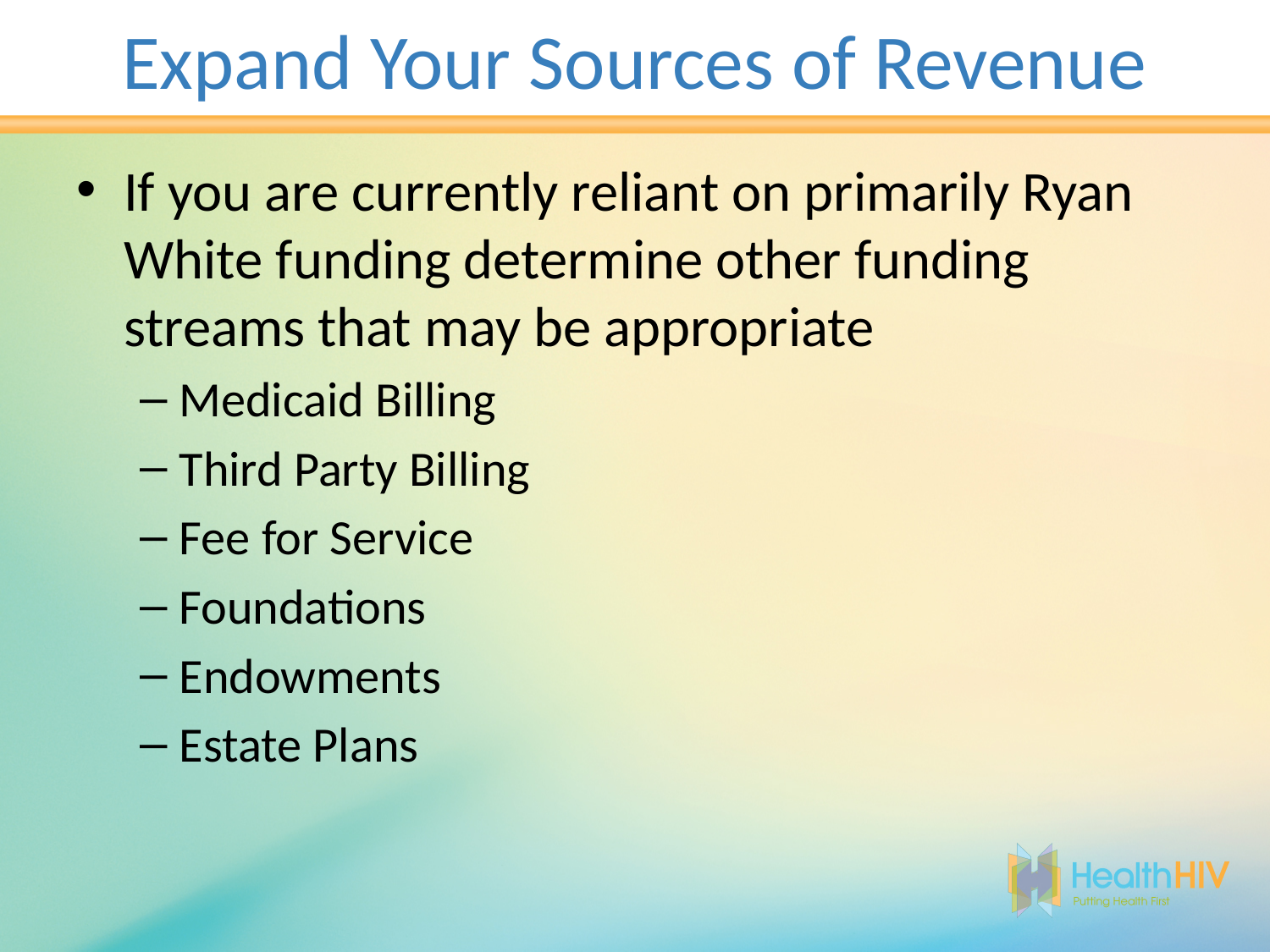

# Expand Your Sources of Revenue
If you are currently reliant on primarily Ryan White funding determine other funding streams that may be appropriate
Medicaid Billing
Third Party Billing
Fee for Service
Foundations
Endowments
Estate Plans